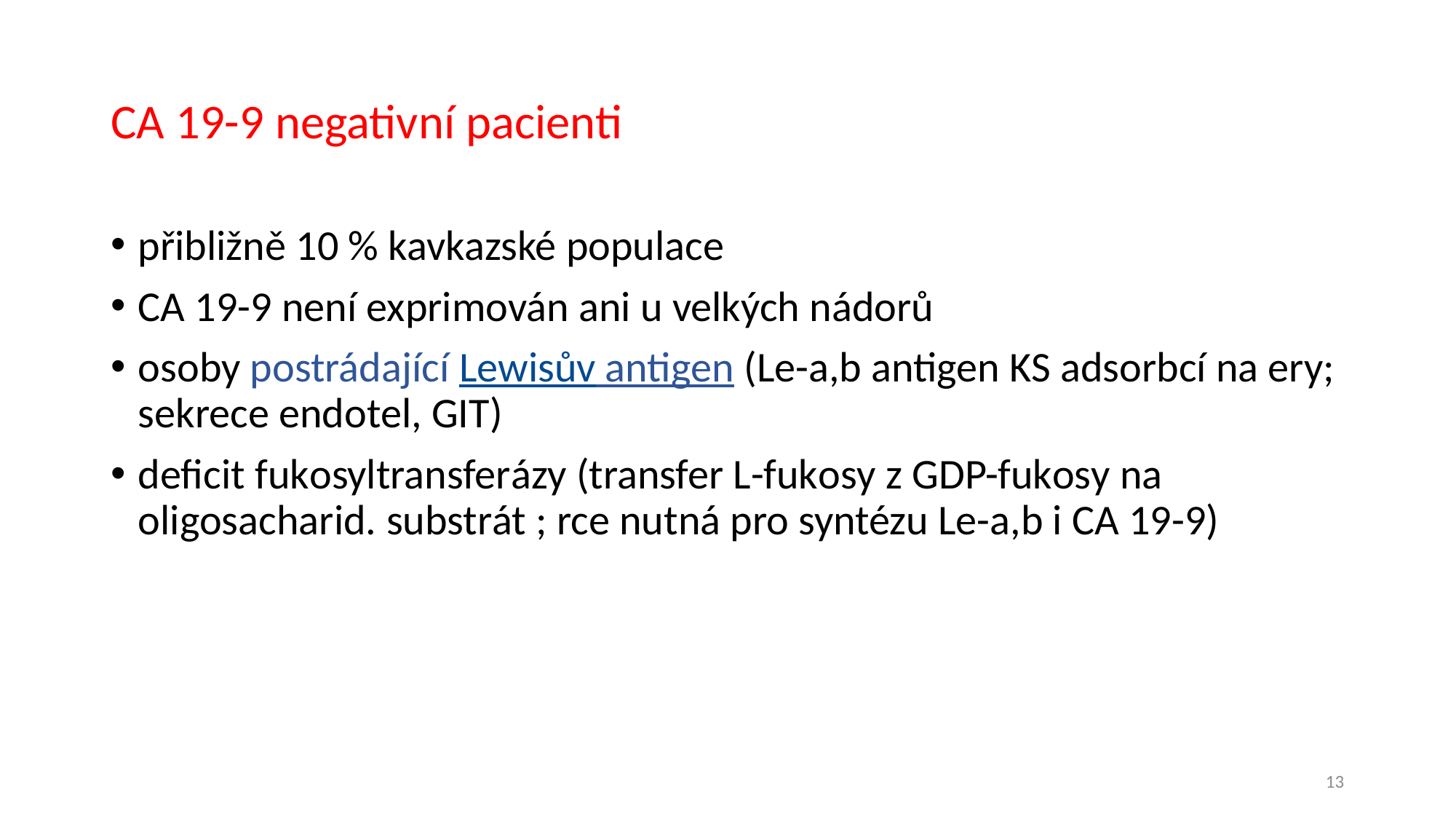

# CA 19-9 negativní pacienti
přibližně 10 % kavkazské populace
CA 19-9 není exprimován ani u velkých nádorů
osoby postrádající Lewisův antigen (Le-a,b antigen KS adsorbcí na ery; sekrece endotel, GIT)
deficit fukosyltransferázy (transfer L-fukosy z GDP-fukosy na oligosacharid. substrát ; rce nutná pro syntézu Le-a,b i CA 19-9)
13